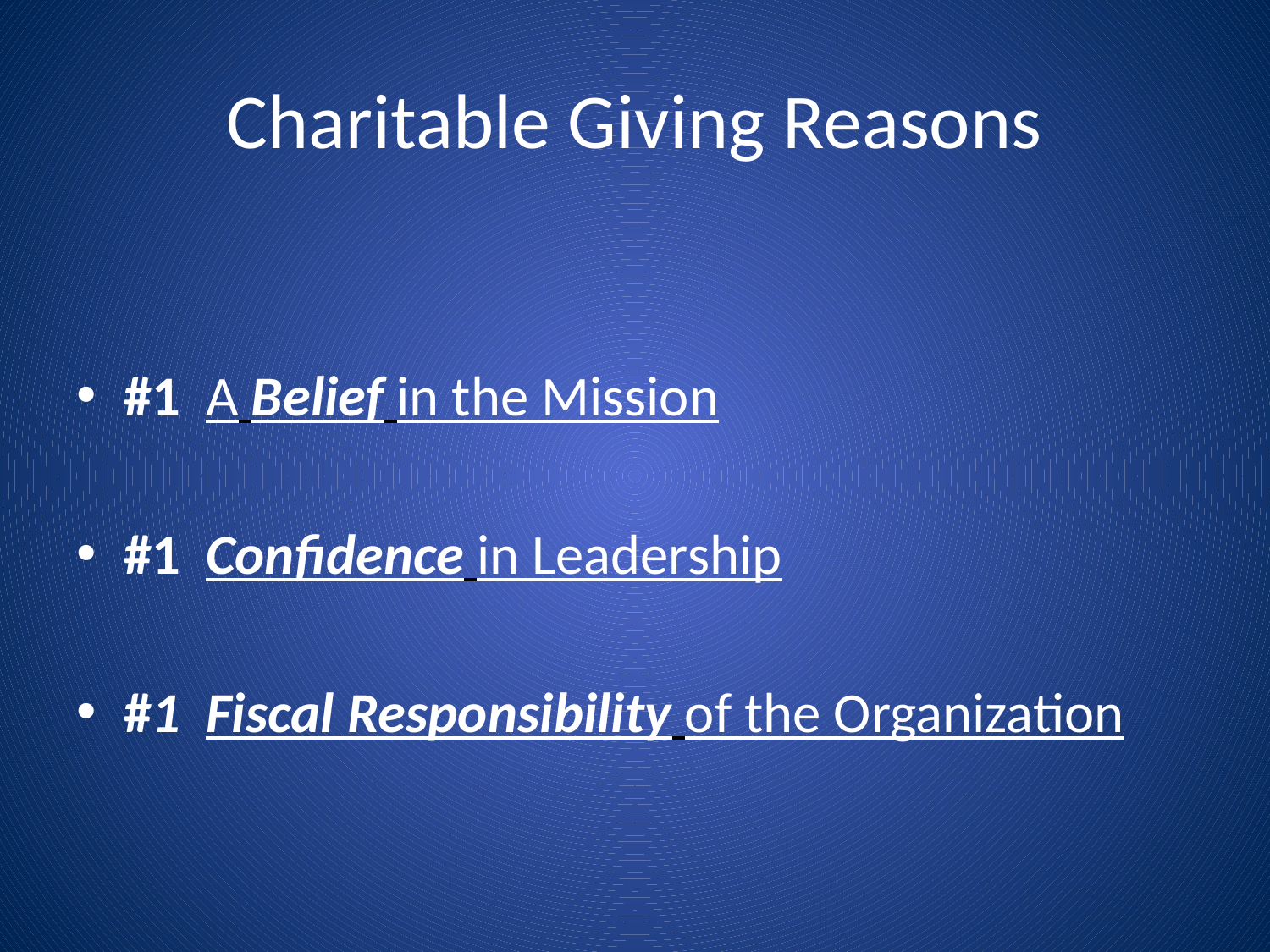

# Charitable Giving Reasons

#1  A Belief in the Mission

#1  Confidence in Leadership

#1  Fiscal Responsibility of the Organization